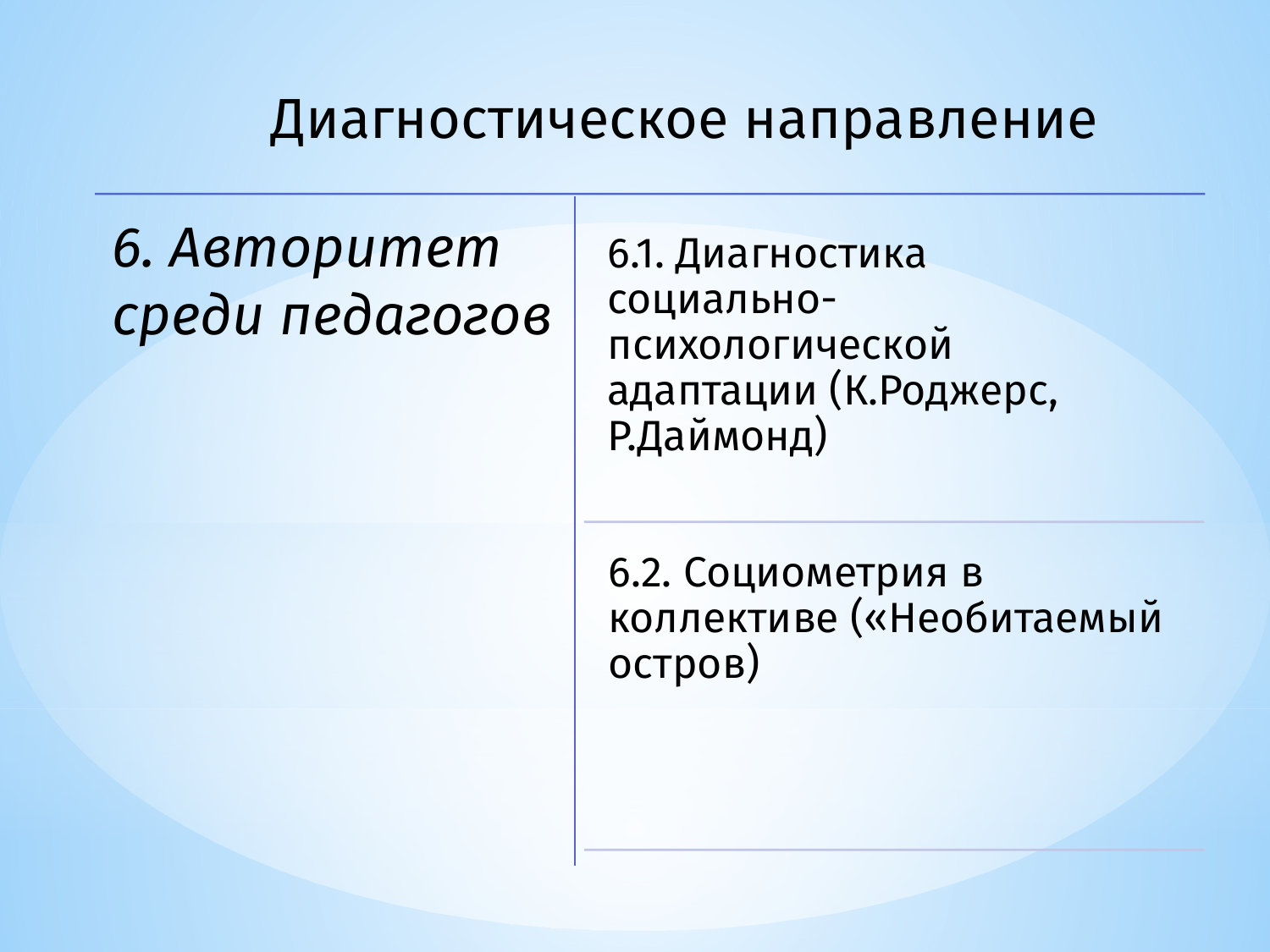

Диагностическое направление
6. Авторитет среди педагогов
6.1. Диагностика социально-психологической адаптации (К.Роджерс, Р.Даймонд)
6.2. Социометрия в коллективе («Необитаемый остров)